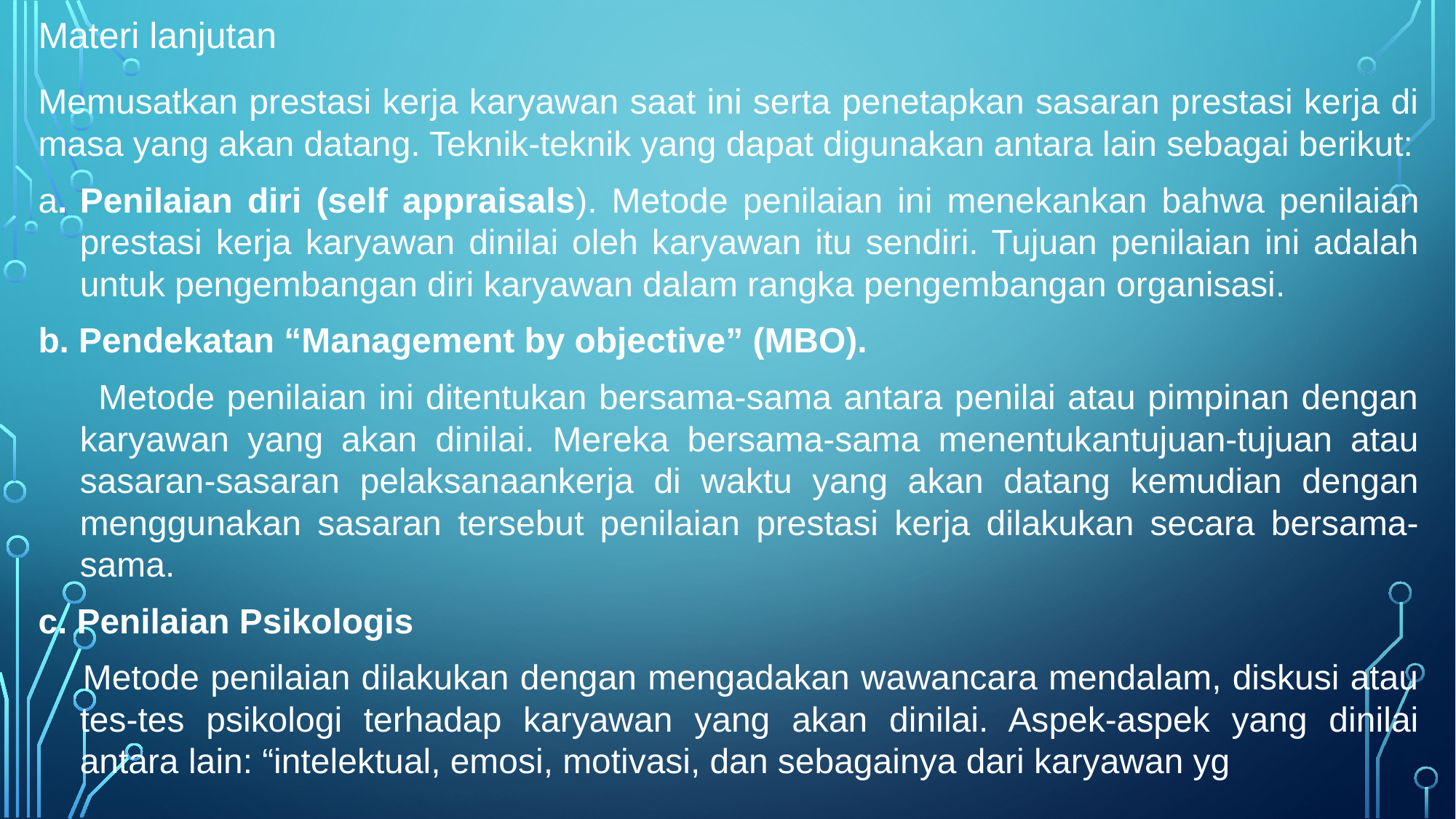

# Materi lanjutan
Memusatkan prestasi kerja karyawan saat ini serta penetapkan sasaran prestasi kerja di masa yang akan datang. Teknik-teknik yang dapat digunakan antara lain sebagai berikut:
a.	Penilaian diri (self appraisals). Metode penilaian ini menekankan bahwa penilaian prestasi kerja karyawan dinilai oleh karyawan itu sendiri. Tujuan penilaian ini adalah untuk pengembangan diri karyawan dalam rangka pengembangan organisasi.
b. Pendekatan “Management by objective” (MBO).
     Metode penilaian ini ditentukan bersama-sama antara penilai atau pimpinan dengan karyawan yang akan dinilai. Mereka bersama-sama menentukantujuan-tujuan atau sasaran-sasaran pelaksanaankerja di waktu yang akan datang kemudian dengan menggunakan sasaran tersebut penilaian prestasi kerja dilakukan secara bersama-sama.
c. Penilaian Psikologis
    Metode penilaian dilakukan dengan mengadakan wawancara mendalam, diskusi atau tes-tes psikologi terhadap karyawan yang akan dinilai. Aspek-aspek yang dinilai antara lain: “intelektual, emosi, motivasi, dan sebagainya dari karyawan yg